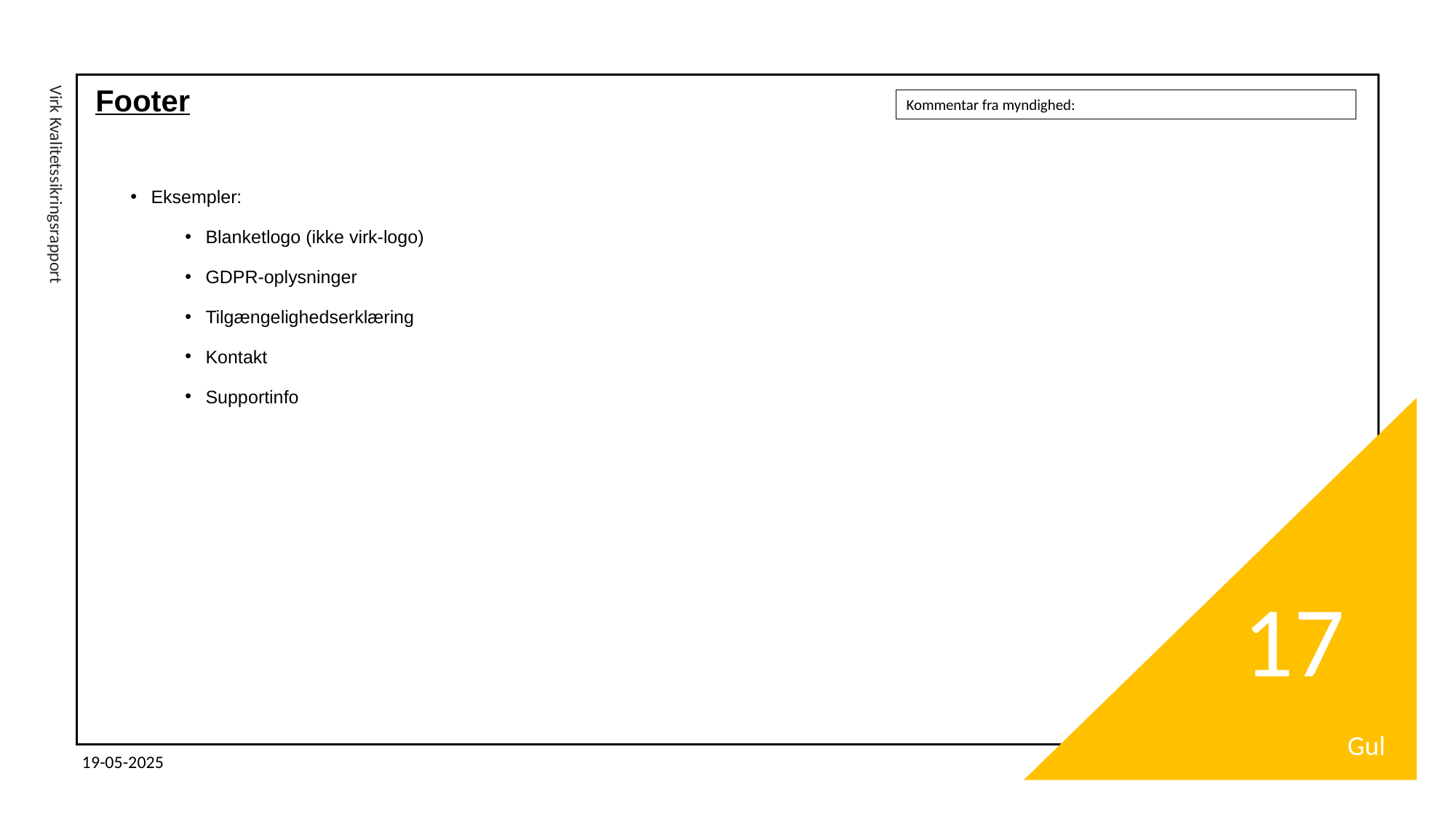

# Footer

Kommentar fra myndighed:
Eksempler:
Blanketlogo (ikke virk-logo)
GDPR-oplysninger
Tilgængelighedserklæring
Kontakt
Supportinfo
Virk Kvalitetssikringsrapport

17
Gul
19-05-2025